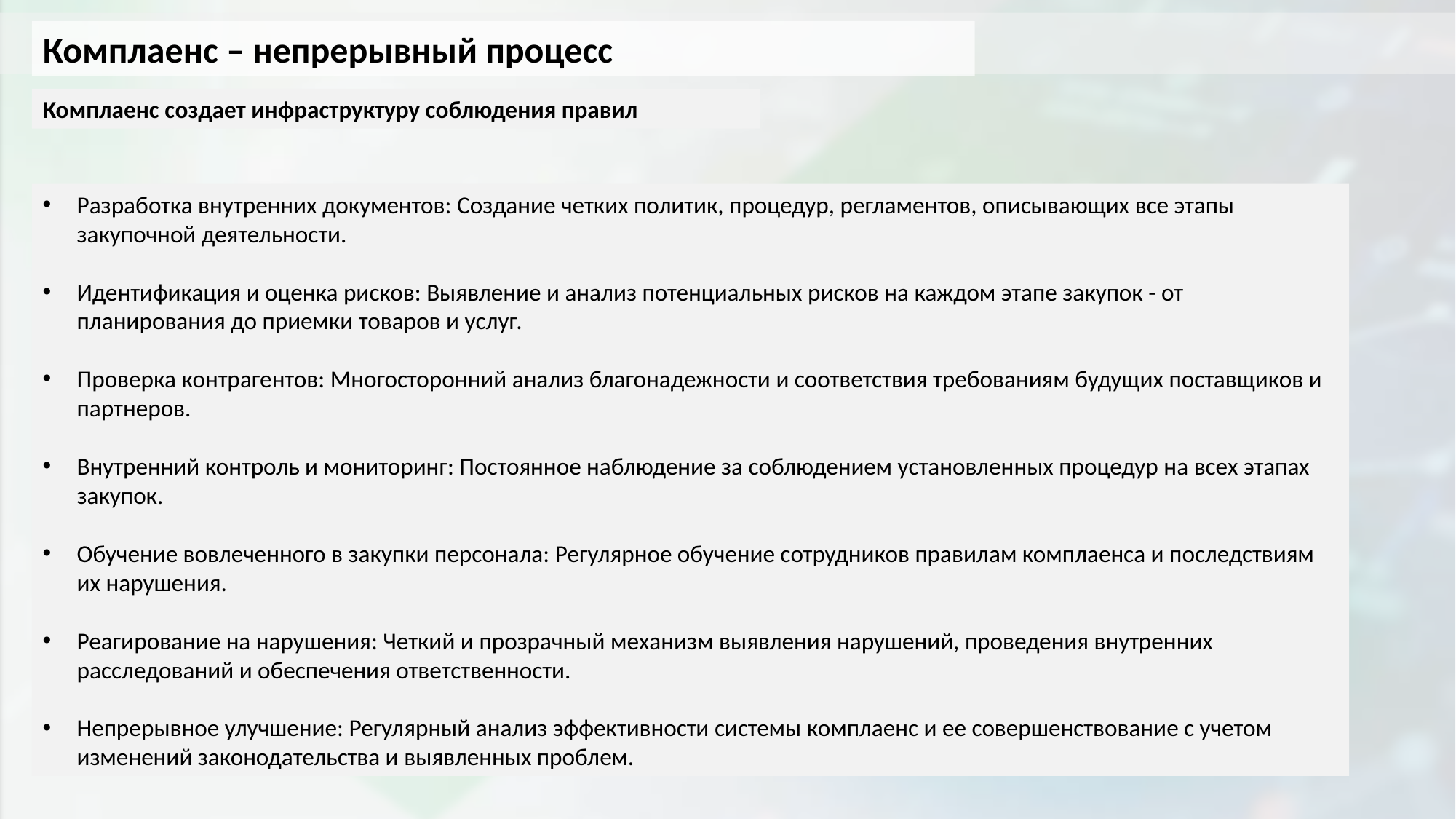

Комплаенс – непрерывный процесс
Комплаенс создает инфраструктуру соблюдения правил
Разработка внутренних документов: Создание четких политик, процедур, регламентов, описывающих все этапы закупочной деятельности.

Идентификация и оценка рисков: Выявление и анализ потенциальных рисков на каждом этапе закупок - от планирования до приемки товаров и услуг.

Проверка контрагентов: Многосторонний анализ благонадежности и соответствия требованиям будущих поставщиков и партнеров.

Внутренний контроль и мониторинг: Постоянное наблюдение за соблюдением установленных процедур на всех этапах закупок.

Обучение вовлеченного в закупки персонала: Регулярное обучение сотрудников правилам комплаенса и последствиям их нарушения.

Реагирование на нарушения: Четкий и прозрачный механизм выявления нарушений, проведения внутренних расследований и обеспечения ответственности.

Непрерывное улучшение: Регулярный анализ эффективности системы комплаенс и ее совершенствование с учетом изменений законодательства и выявленных проблем.